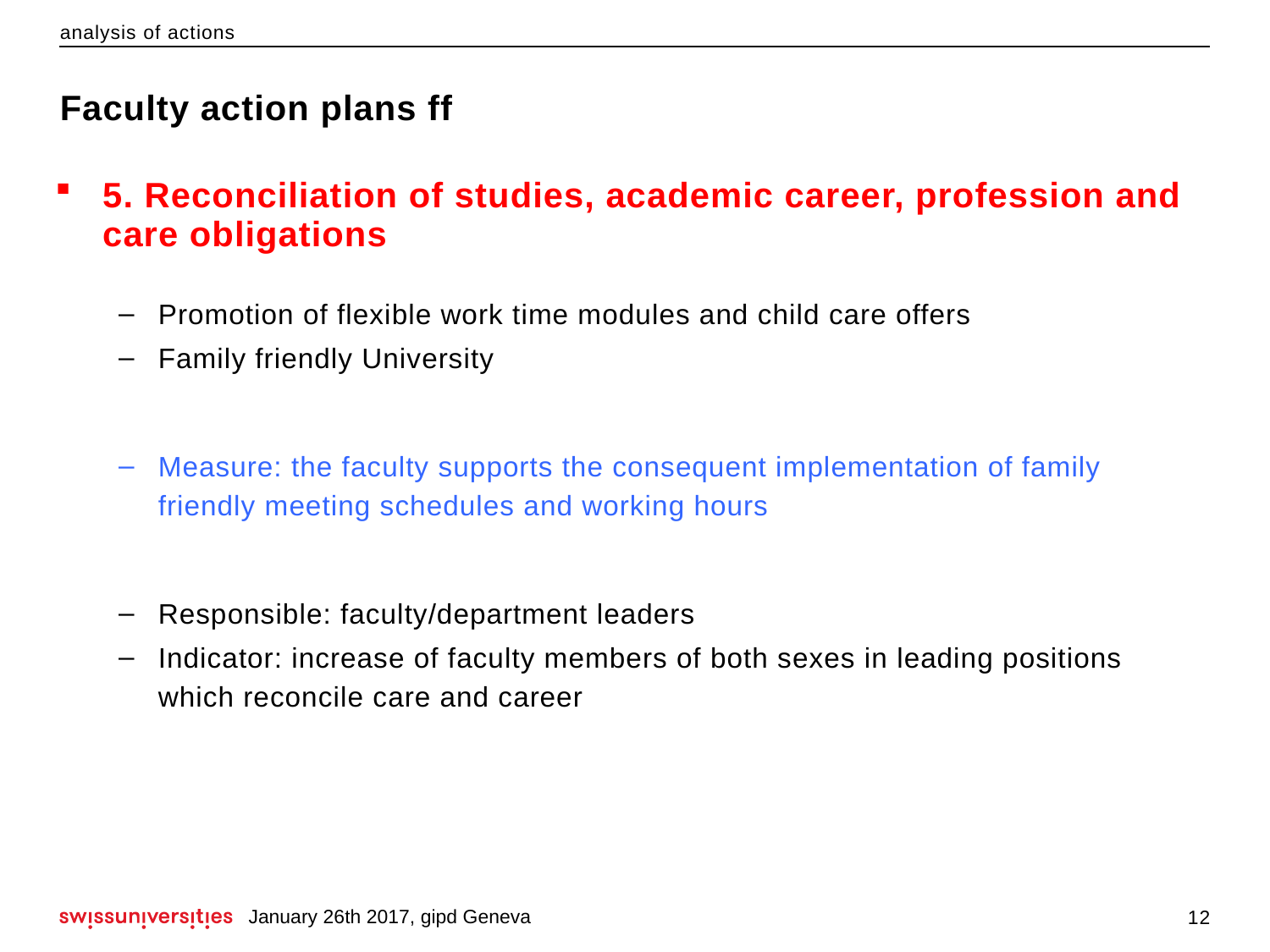

analysis of actions
# Faculty action plans ff
5. Reconciliation of studies, academic career, profession and care obligations
Promotion of flexible work time modules and child care offers
Family friendly University

Measure: the faculty supports the consequent implementation of family friendly meeting schedules and working hours

Responsible: faculty/department leaders
Indicator: increase of faculty members of both sexes in leading positions which reconcile care and career

January 26th 2017, gipd Geneva
12